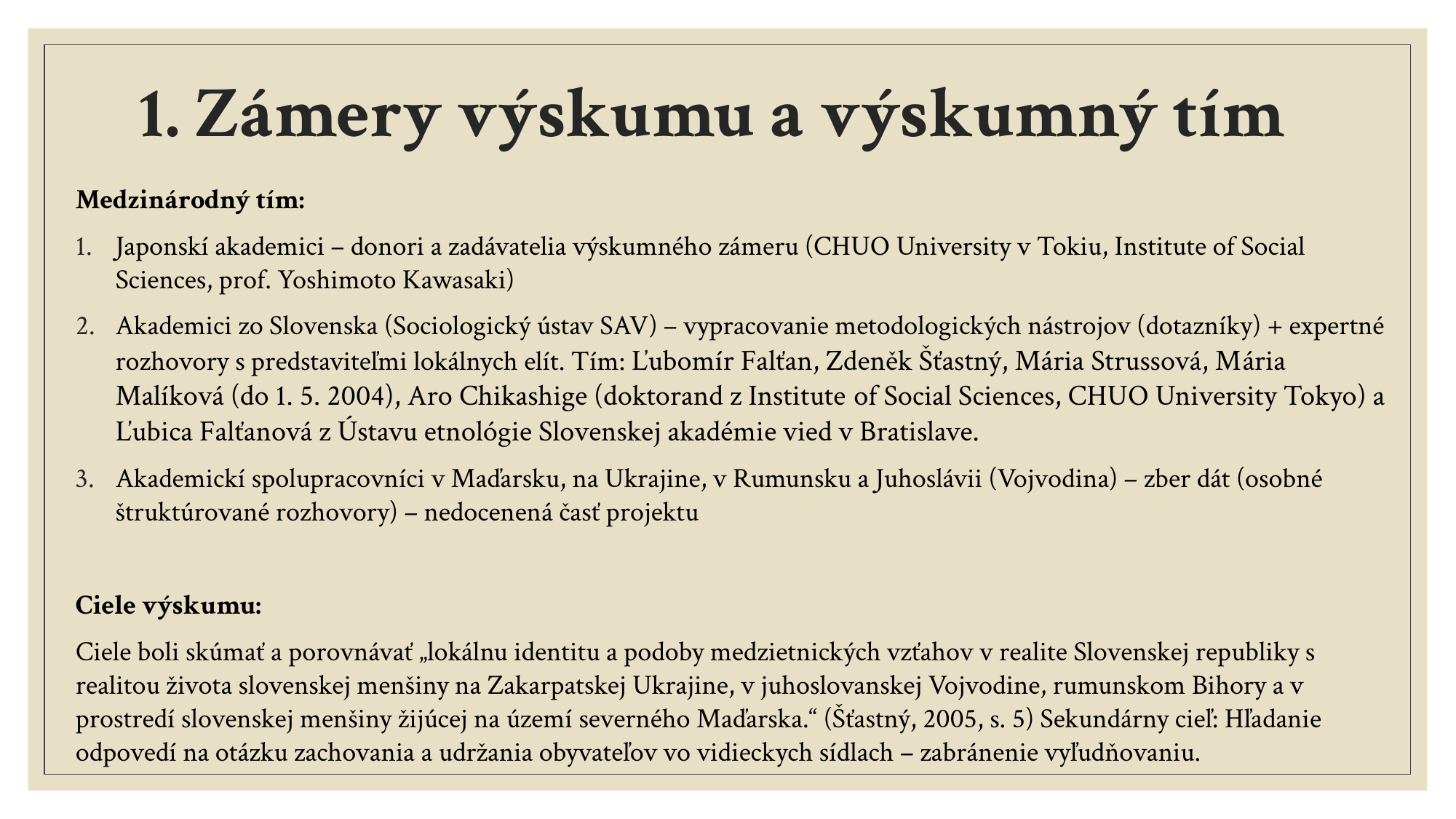

# 1. Zámery výskumu a výskumný tím
Medzinárodný tím:
Japonskí akademici – donori a zadávatelia výskumného zámeru (CHUO University v Tokiu, Institute of Social Sciences, prof. Yoshimoto Kawasaki)
Akademici zo Slovenska (Sociologický ústav SAV) – vypracovanie metodologických nástrojov (dotazníky) + expertné rozhovory s predstaviteľmi lokálnych elít. Tím: Ľubomír Falťan, Zdeněk Šťastný, Mária Strussová, Mária Malíková (do 1. 5. 2004), Aro Chikashige (doktorand z Institute of Social Sciences, CHUO University Tokyo) a Ľubica Falťanová z Ústavu etnológie Slovenskej akadémie vied v Bratislave.
Akademickí spolupracovníci v Maďarsku, na Ukrajine, v Rumunsku a Juhoslávii (Vojvodina) – zber dát (osobné štruktúrované rozhovory) – nedocenená časť projektu

Ciele výskumu:
Ciele boli skúmať a porovnávať „lokálnu identitu a podoby medzietnických vzťahov v realite Slovenskej republiky s realitou života slovenskej menšiny na Zakarpatskej Ukrajine, v juhoslovanskej Vojvodine, rumunskom Bihory a v prostredí slovenskej menšiny žijúcej na území severného Maďarska.“ (Šťastný, 2005, s. 5) Sekundárny cieľ: Hľadanie odpovedí na otázku zachovania a udržania obyvateľov vo vidieckych sídlach – zabránenie vyľudňovaniu.